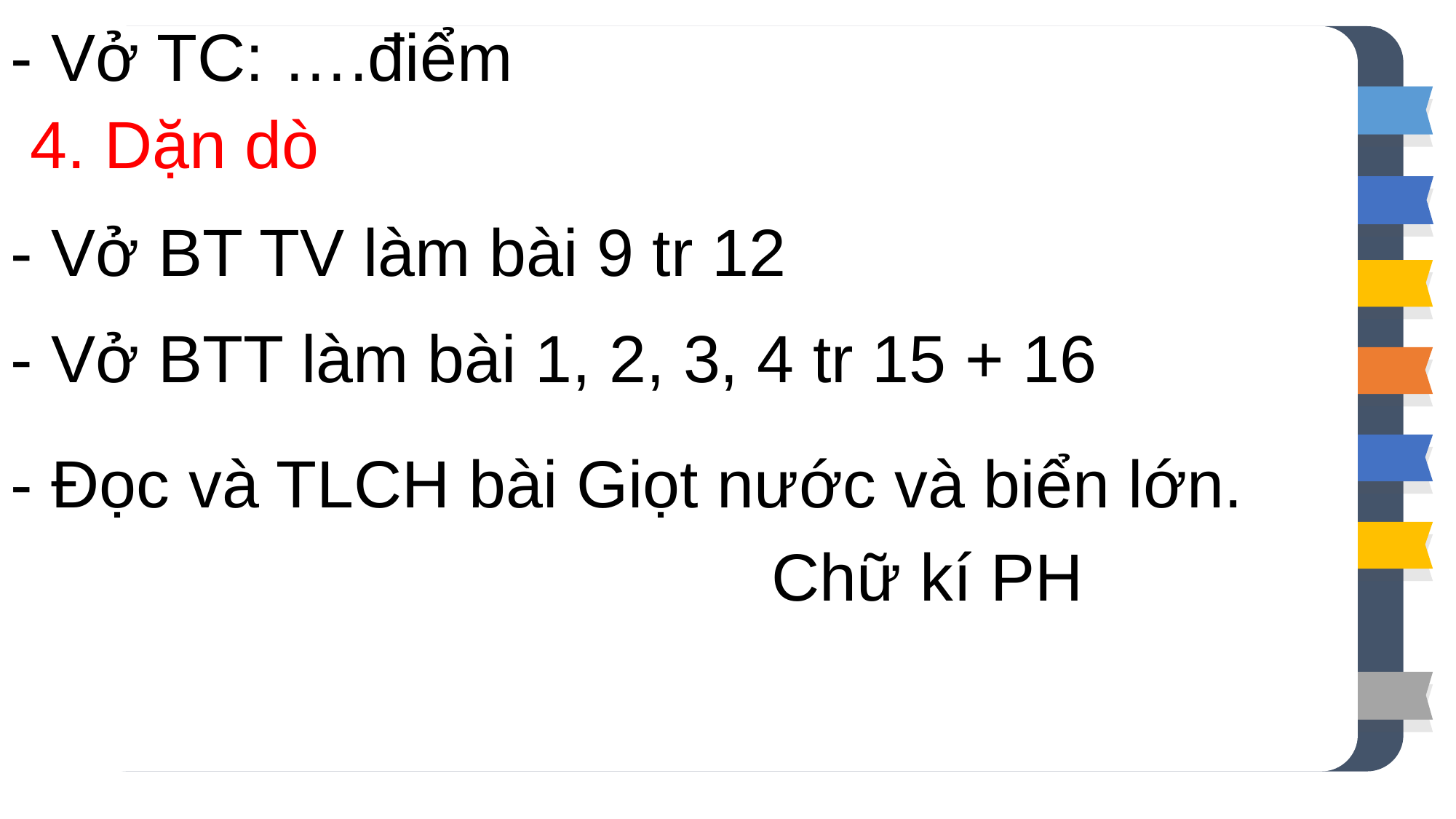

- Vở TC: ….điểm
4. Dặn dò
- Vở BT TV làm bài 9 tr 12
- Vở BTT làm bài 1, 2, 3, 4 tr 15 + 16
- Đọc và TLCH bài Giọt nước và biển lớn.
Chữ kí PH